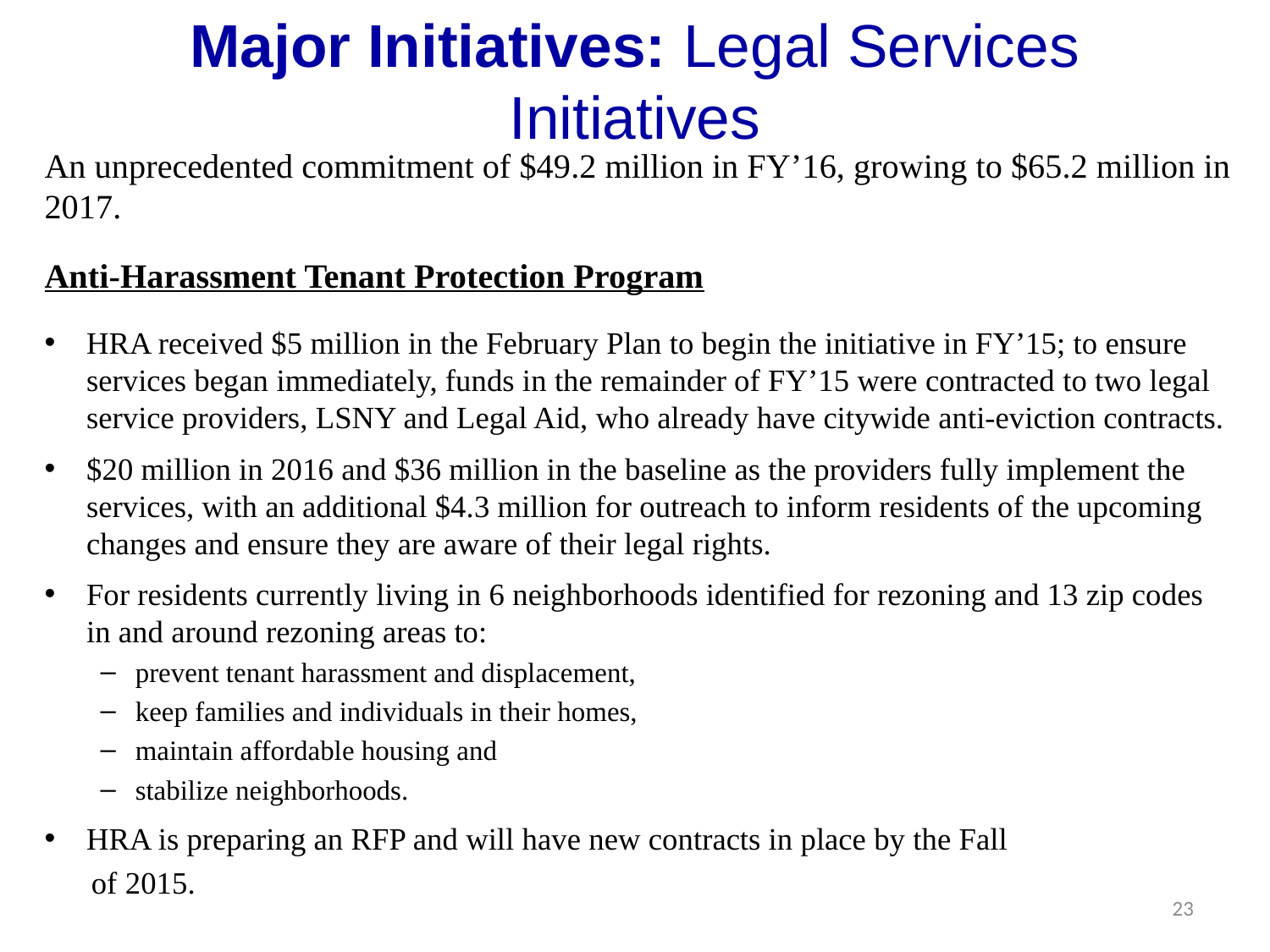

# Major Initiatives: Legal Services Initiatives
An unprecedented commitment of $49.2 million in FY’16, growing to $65.2 million in 2017.

Anti-Harassment Tenant Protection Program

HRA received $5 million in the February Plan to begin the initiative in FY’15; to ensure services began immediately, funds in the remainder of FY’15 were contracted to two legal service providers, LSNY and Legal Aid, who already have citywide anti-eviction contracts.

$20 million in 2016 and $36 million in the baseline as the providers fully implement the services, with an additional $4.3 million for outreach to inform residents of the upcoming changes and ensure they are aware of their legal rights.
For residents currently living in 6 neighborhoods identified for rezoning and 13 zip codes in and around rezoning areas to:
prevent tenant harassment and displacement,
keep families and individuals in their homes,
maintain affordable housing and
stabilize neighborhoods.
HRA is preparing an RFP and will have new contracts in place by the Fall
      of 2015.

23